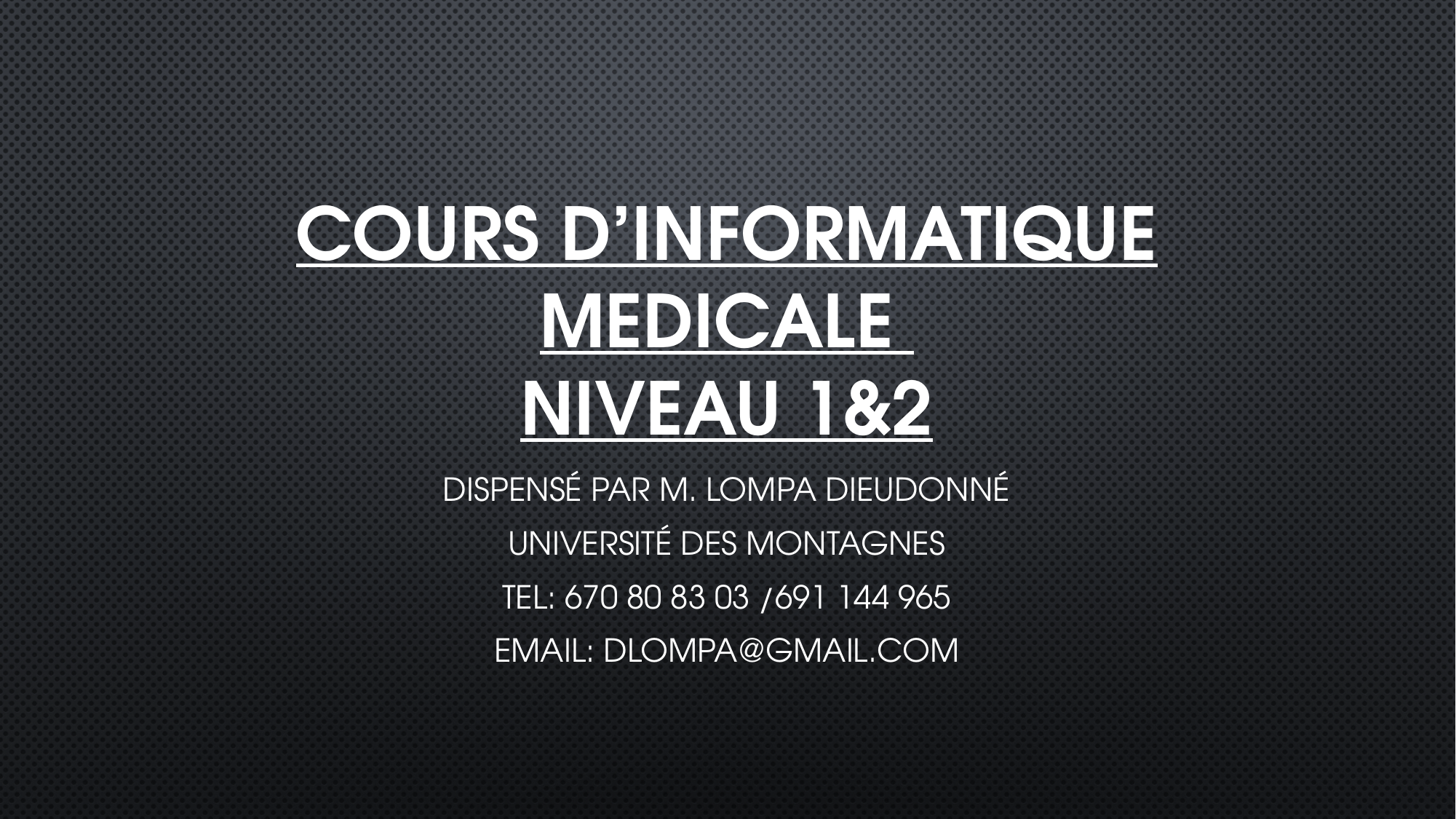

# COURS D’INFORMATIQUE MEDICALE NIVEAU 1&2
Dispensé par M. LOMPA Dieudonné
Université des Montagnes
Tel: 670 80 83 03 /691 144 965
Email: dlompa@gmail.com